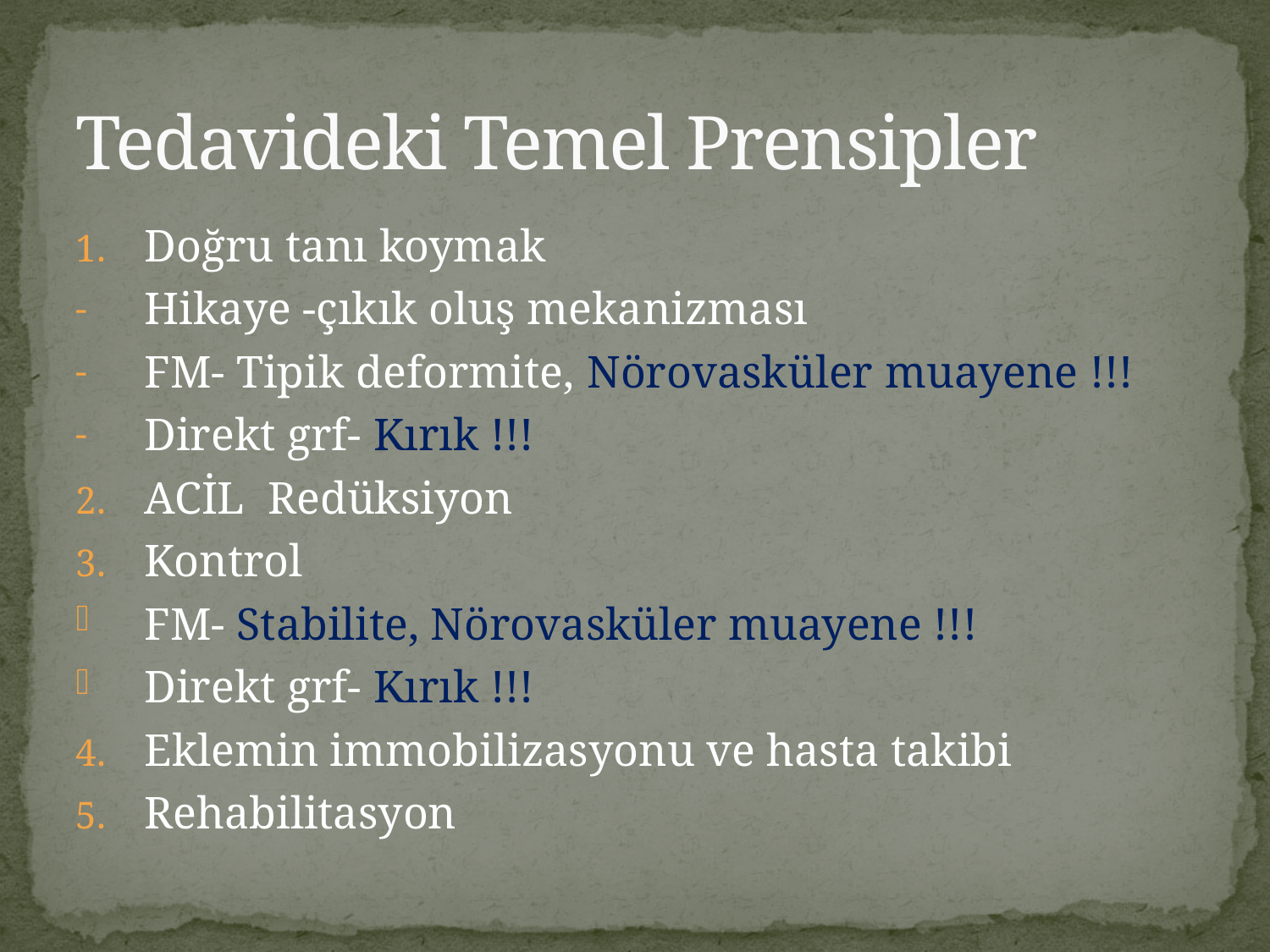

# Tedavideki Temel Prensipler
Doğru tanı koymak
Hikaye -çıkık oluş mekanizması
FM- Tipik deformite, Nörovasküler muayene !!!
Direkt grf- Kırık !!!
ACİL  Redüksiyon
Kontrol
FM- Stabilite, Nörovasküler muayene !!!
Direkt grf- Kırık !!!
Eklemin immobilizasyonu ve hasta takibi
Rehabilitasyon